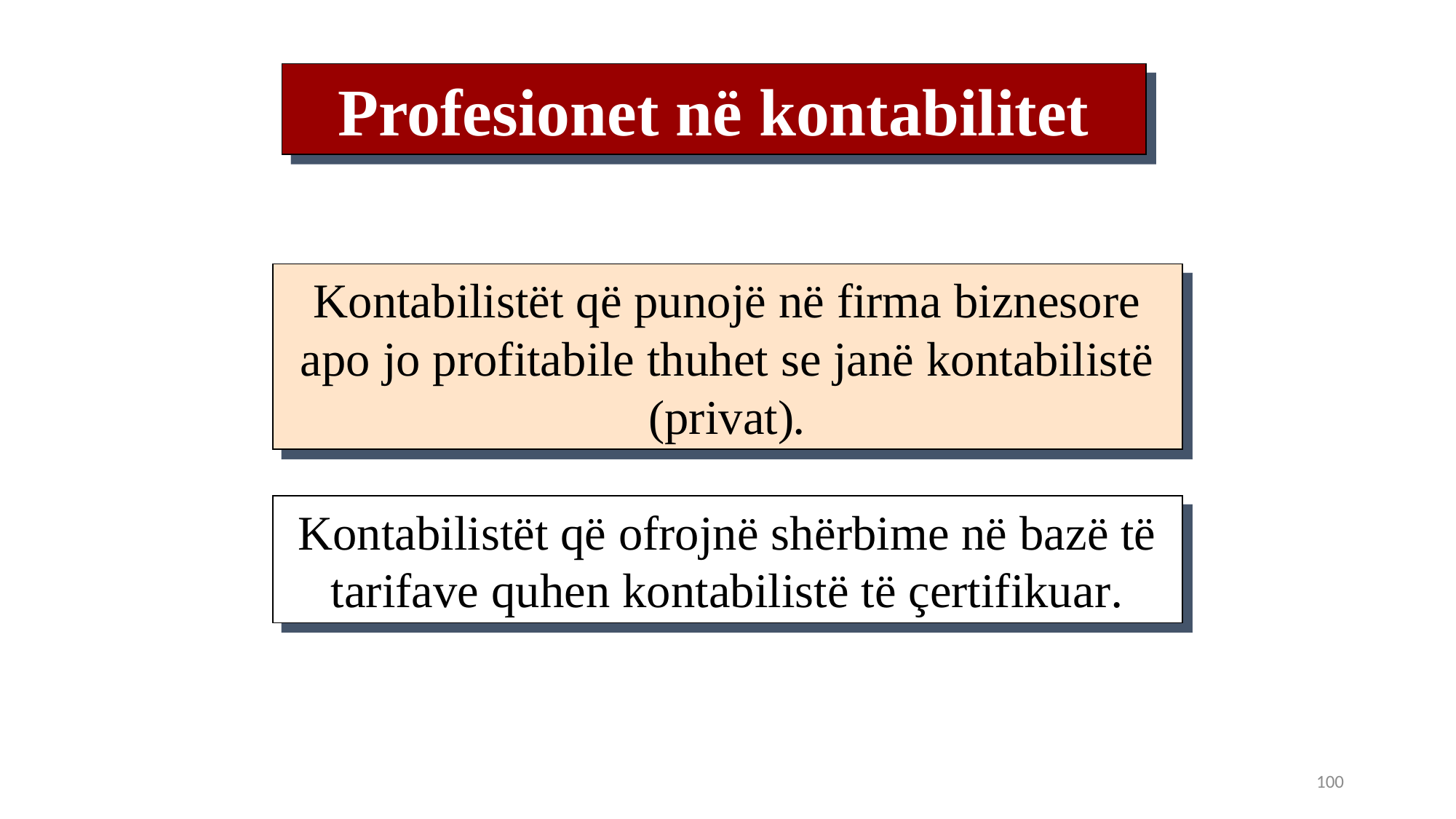

Profesionet në kontabilitet
Kontabilistët që punojë në firma biznesore apo jo profitabile thuhet se janë kontabilistë (privat).
Kontabilistët që ofrojnë shërbime në bazë të tarifave quhen kontabilistë të çertifikuar.
100